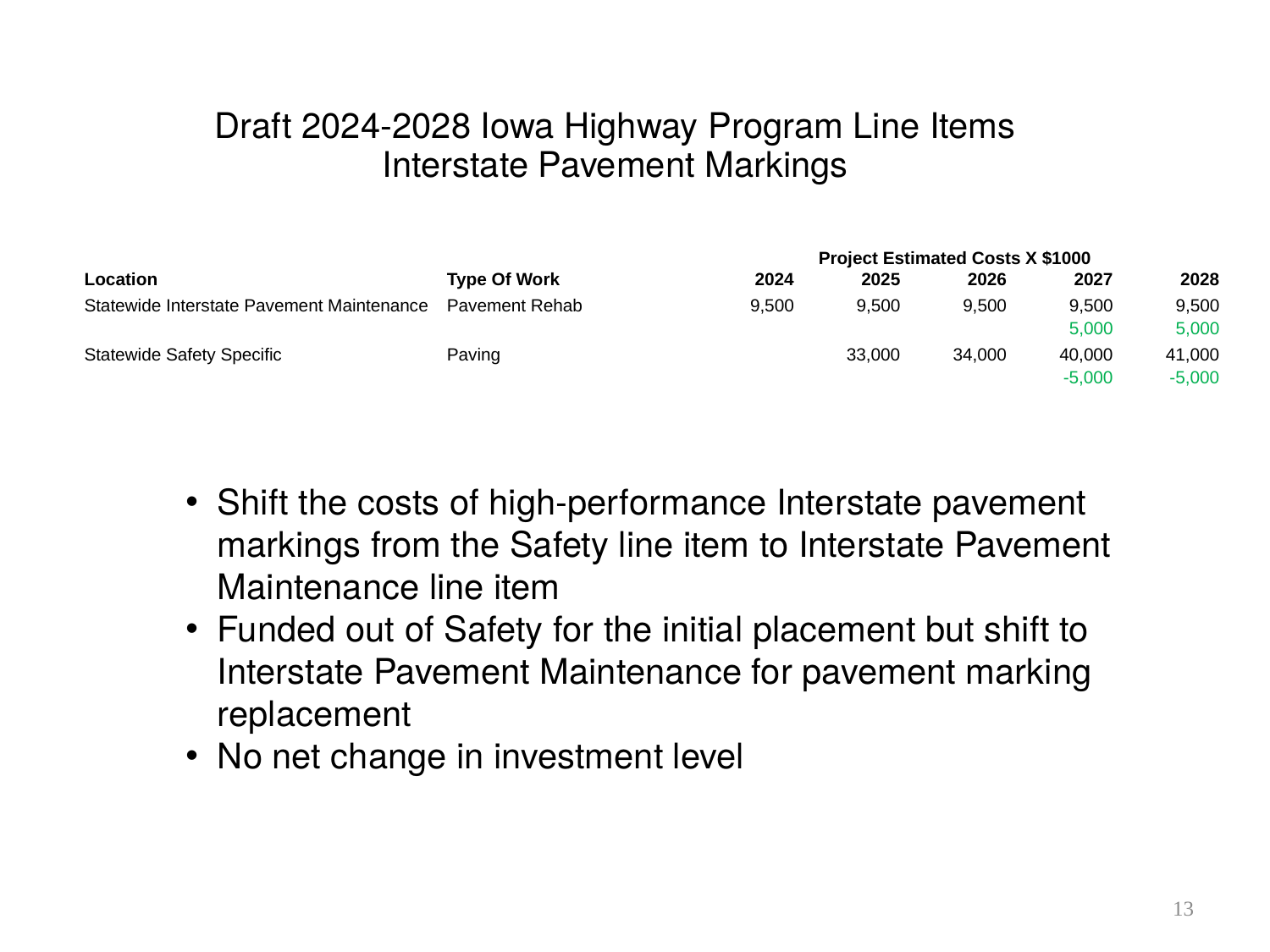

Draft 2024-2028 Iowa Highway Program Line Items
Interstate Pavement Markings

|  |  | Project Estimated Costs X $1000 |  |  |  |  |
| --- | --- | --- | --- | --- | --- | --- |
| Location | Type Of Work | 2024 | 2025 | 2026 | 2027 | 2028 |
| Statewide Interstate Pavement Maintenance | Pavement Rehab | 9,500 | 9,500 | 9,500 | 9,500 | 9,500 |
|  |  |  |  |  | 5,000 | 5,000 |
| Statewide Safety Specific | Paving |  | 33,000 | 34,000 | 40,000 | 41,000 |
|  |  |  |  |  | -5,000 | -5,000 |
Shift the costs of high-performance Interstate pavement markings from the Safety line item to Interstate Pavement Maintenance line item
Funded out of Safety for the initial placement but shift to Interstate Pavement Maintenance for pavement marking replacement
No net change in investment level
13